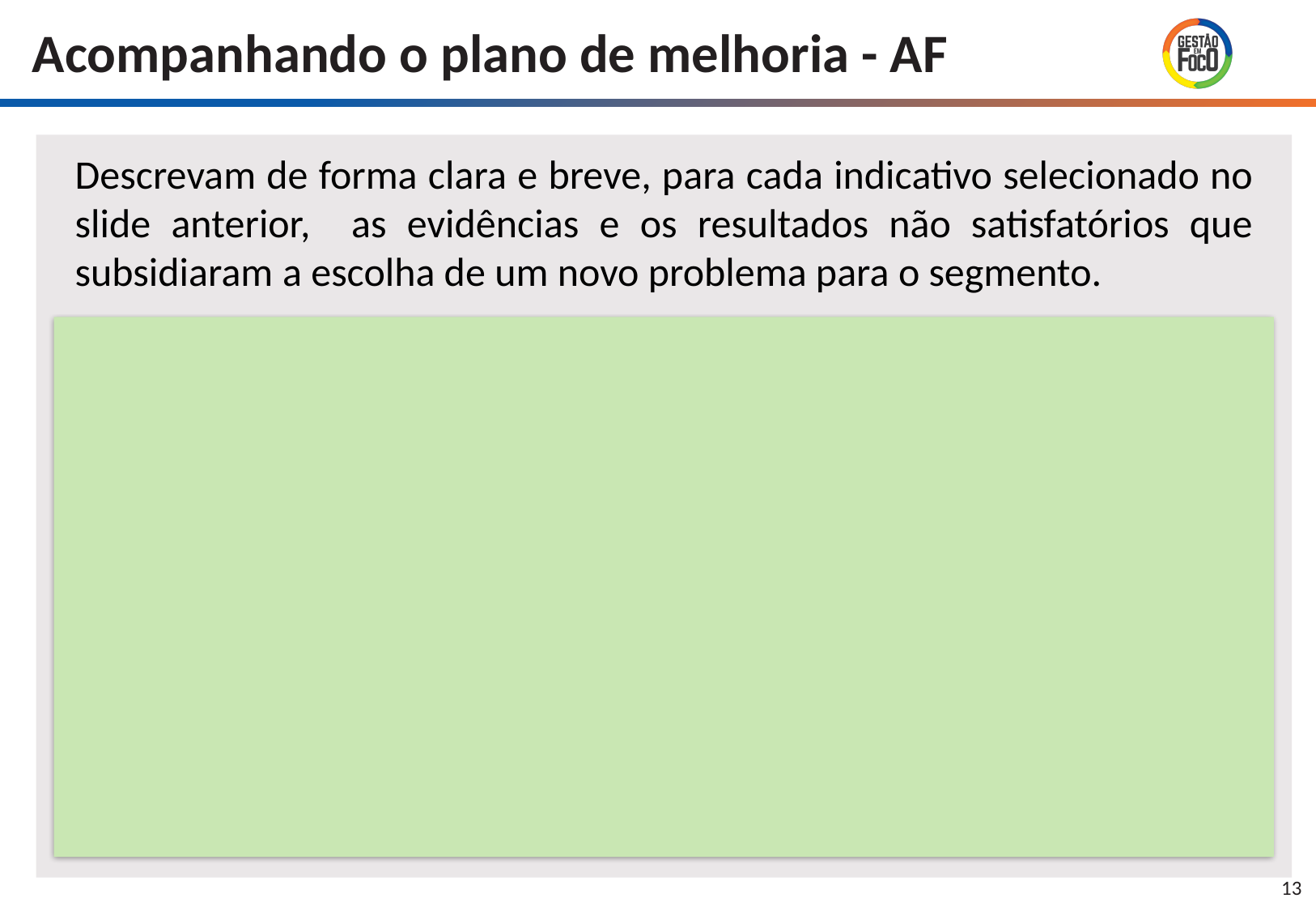

Acompanhando o plano de melhoria - AF

Descrevam de forma clara e breve, para cada indicativo selecionado no slide anterior,  as evidências e os resultados não satisfatórios que subsidiaram a escolha de um novo problema para o segmento.